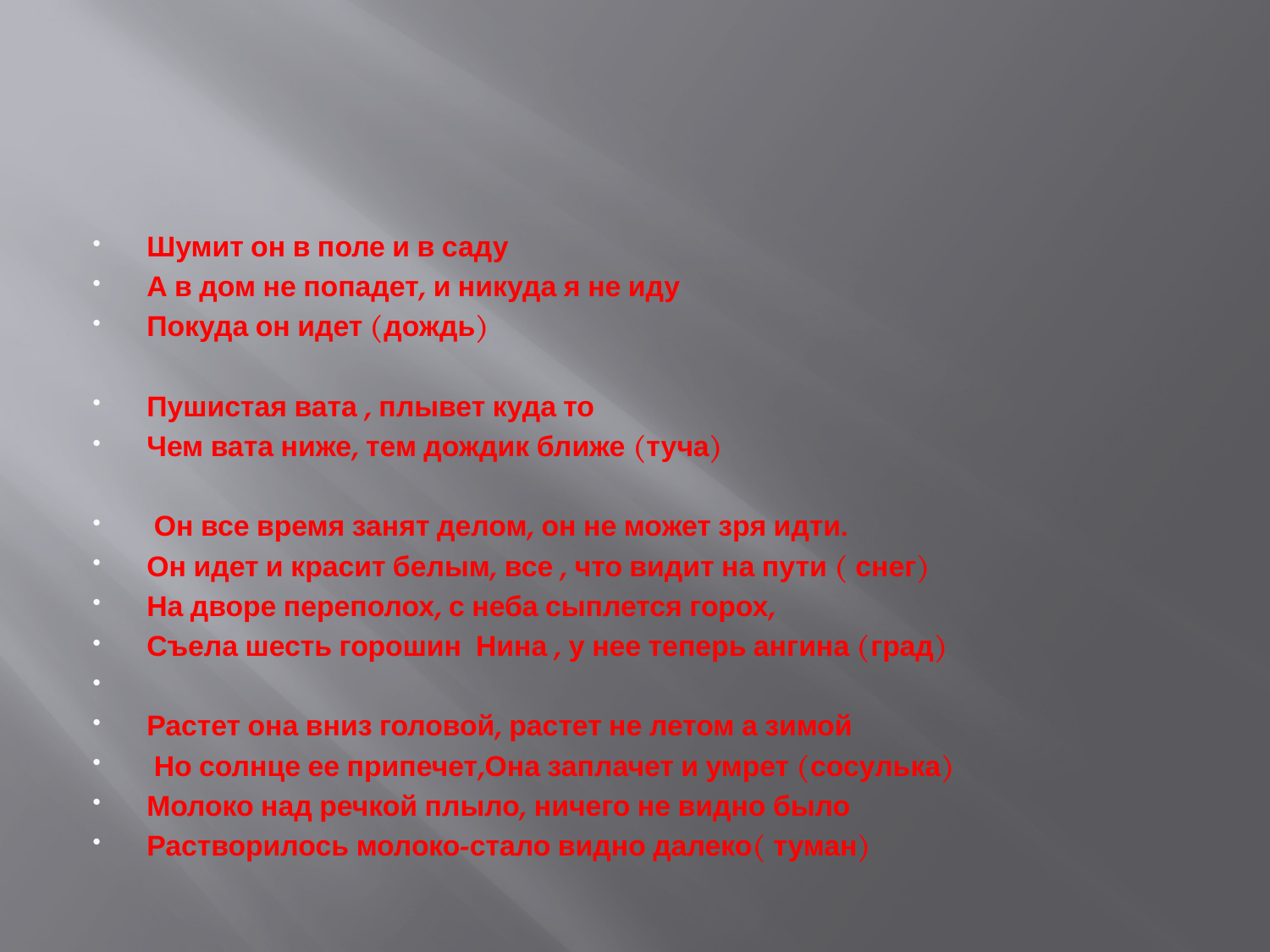

#
Шумит он в поле и в саду
А в дом не попадет, и никуда я не иду
Покуда он идет (дождь)

Пушистая вата , плывет куда то
Чем вата ниже, тем дождик ближе (туча)

 Он все время занят делом, он не может зря идти.
Он идет и красит белым, все , что видит на пути ( снег)
На дворе переполох, с неба сыплется горох,
Съела шесть горошин  Нина , у нее теперь ангина (град)

Растет она вниз головой, растет не летом а зимой
 Но солнце ее припечет,Она заплачет и умрет (сосулька)
Молоко над речкой плыло, ничего не видно было
Растворилось молоко-стало видно далеко( туман)